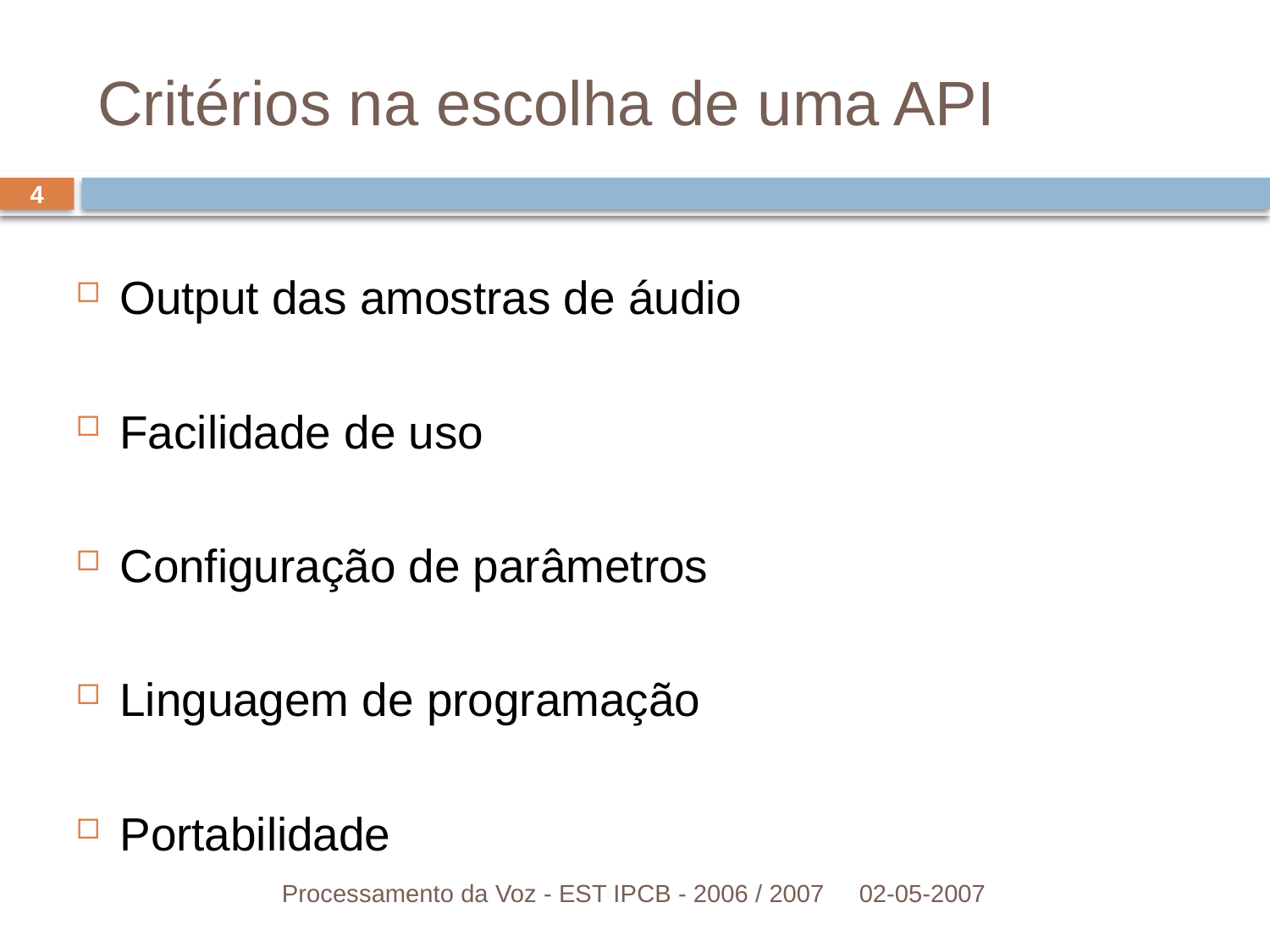

# Critérios na escolha de uma API
4
Output das amostras de áudio

Facilidade de uso

Configuração de parâmetros

Linguagem de programação

Portabilidade

Processamento da Voz - EST IPCB - 2006 / 2007
02-05-2007